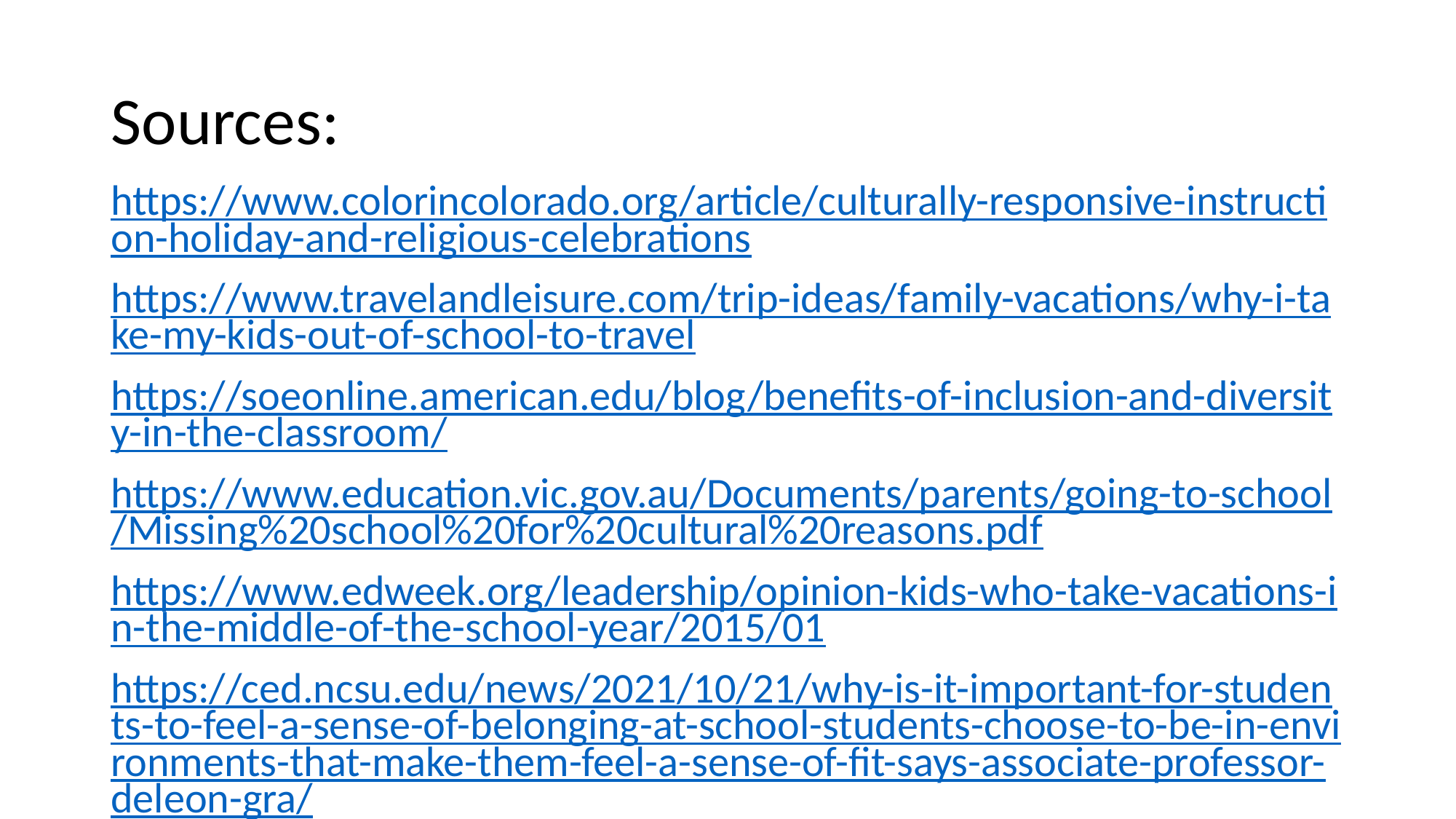

# Sources:
https://www.colorincolorado.org/article/culturally-responsive-instruction-holiday-and-religious-celebrations
https://www.travelandleisure.com/trip-ideas/family-vacations/why-i-take-my-kids-out-of-school-to-travel
https://soeonline.american.edu/blog/benefits-of-inclusion-and-diversity-in-the-classroom/
https://www.education.vic.gov.au/Documents/parents/going-to-school/Missing%20school%20for%20cultural%20reasons.pdf
https://www.edweek.org/leadership/opinion-kids-who-take-vacations-in-the-middle-of-the-school-year/2015/01
https://ced.ncsu.edu/news/2021/10/21/why-is-it-important-for-students-to-feel-a-sense-of-belonging-at-school-students-choose-to-be-in-environments-that-make-them-feel-a-sense-of-fit-says-associate-professor-deleon-gra/
https://www.scholastic.com/parents/family-life/parent-child/missing-school-family-vacation.html